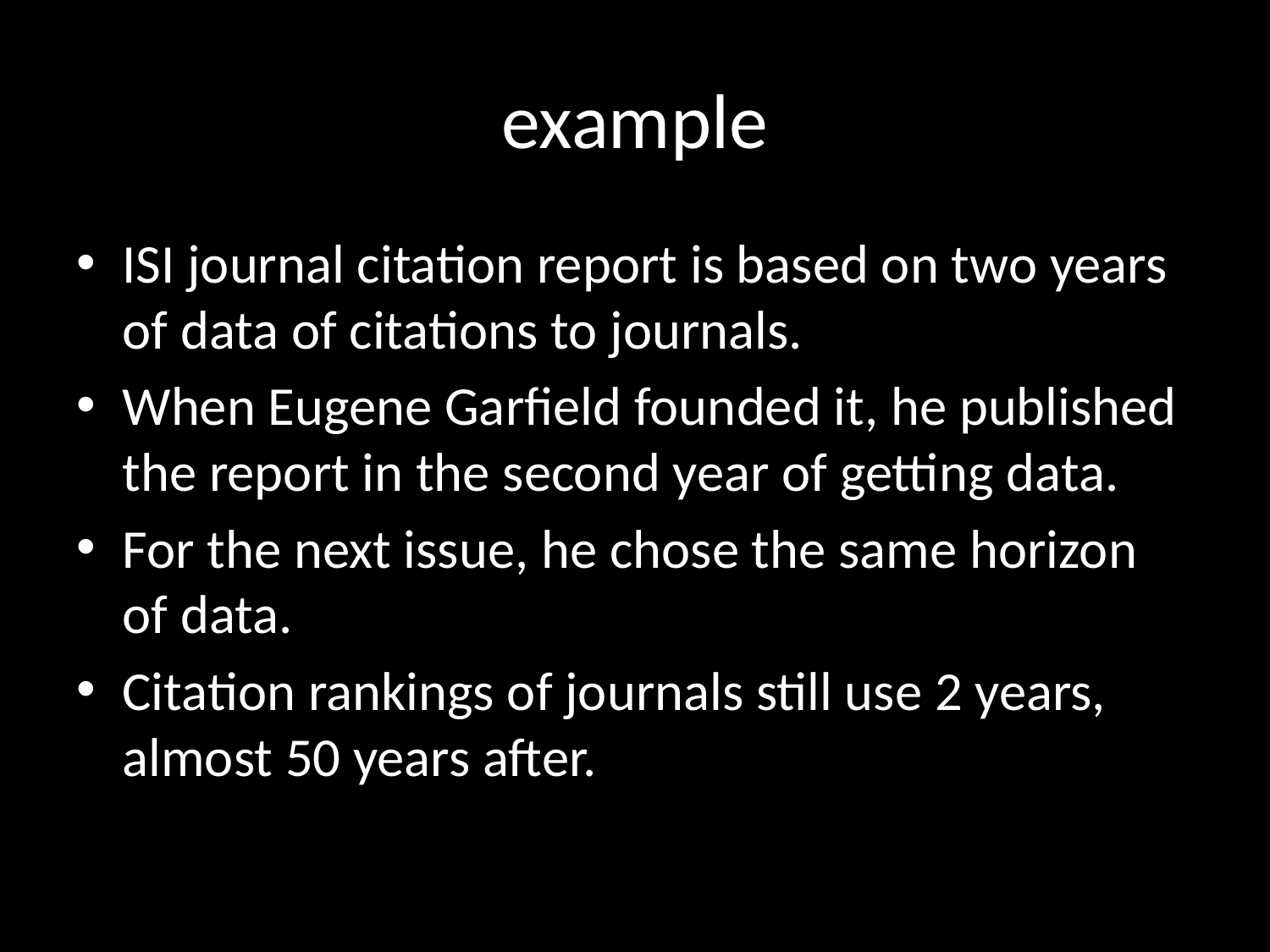

# example
ISI journal citation report is based on two years of data of citations to journals.
When Eugene Garfield founded it, he published the report in the second year of getting data.
For the next issue, he chose the same horizon of data.
Citation rankings of journals still use 2 years, almost 50 years after.